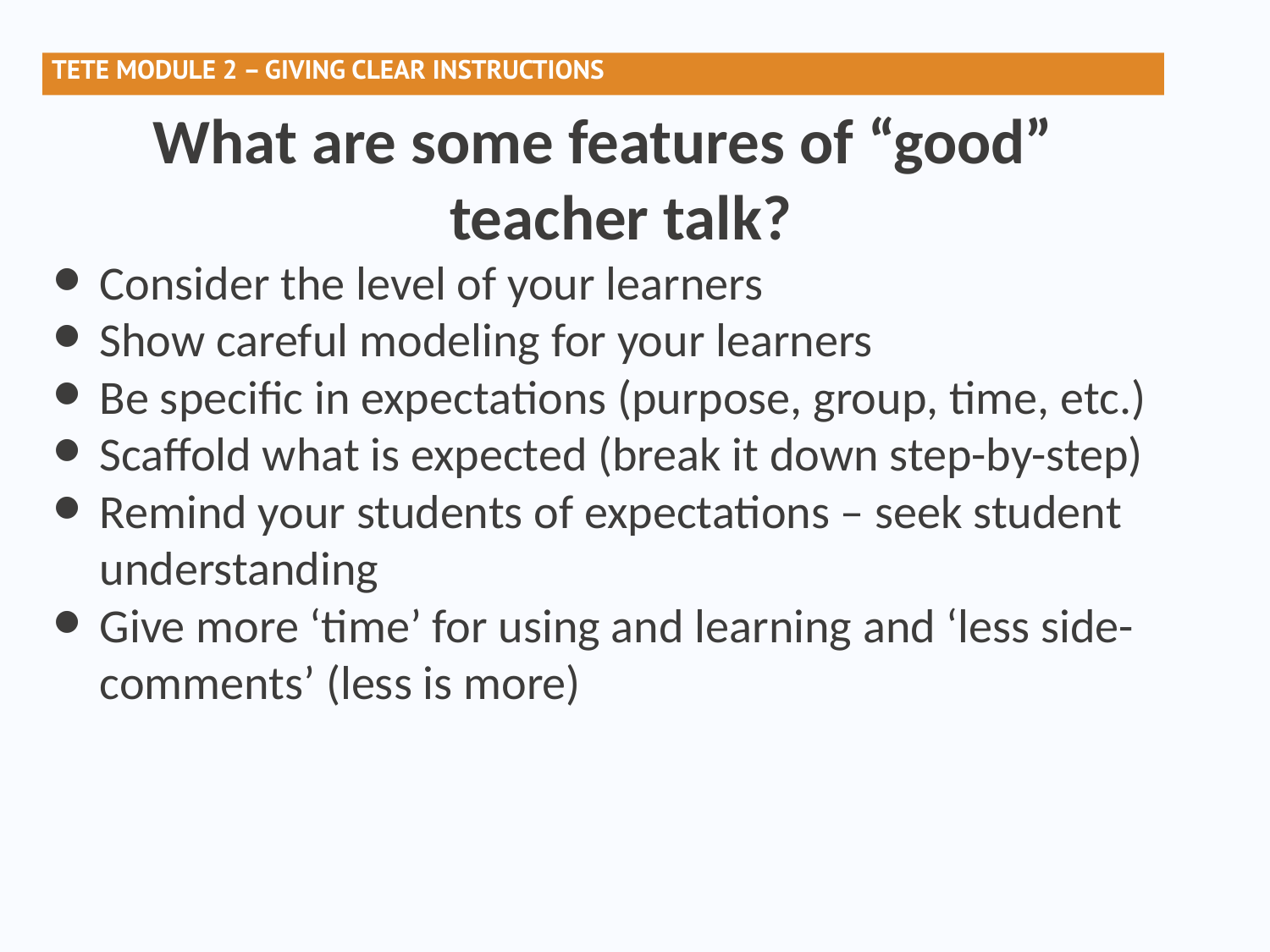

TETE MODULE 2 – GIVING CLEAR INSTRUCTIONS
What are some features of “good” teacher talk?
Consider the level of your learners
Show careful modeling for your learners
Be specific in expectations (purpose, group, time, etc.)
Scaffold what is expected (break it down step-by-step)
Remind your students of expectations – seek student  understanding
Give more ‘time’ for using and learning and ‘less side-comments’ (less is more)